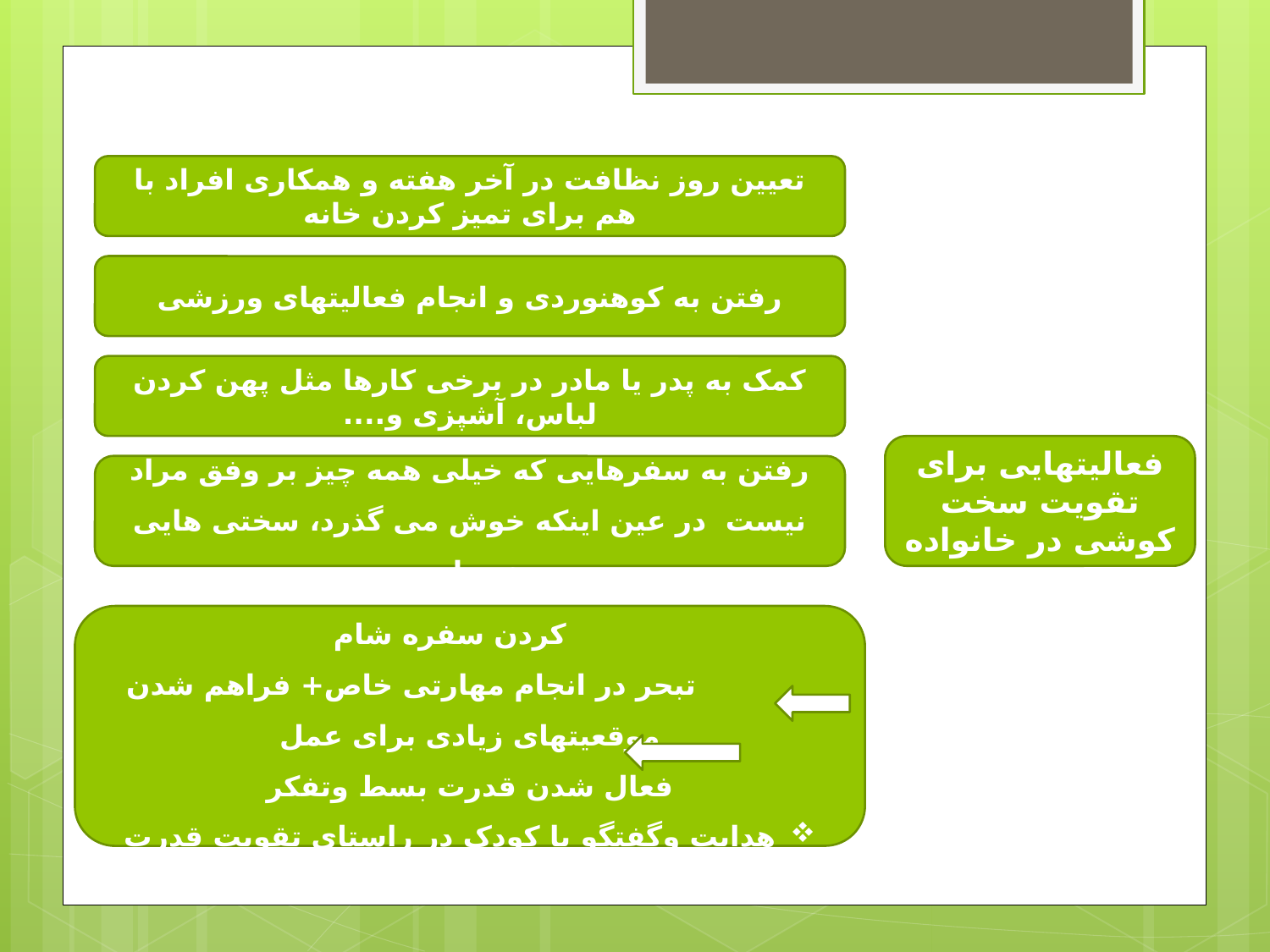

تعیین روز نظافت در آخر هفته و همکاری افراد با هم برای تمیز کردن خانه
رفتن به کوهنوردی و انجام فعالیتهای ورزشی
کمک به پدر یا مادر در برخی کارها مثل پهن کردن لباس، آشپزی و....
فعالیتهایی برای تقویت سخت کوشی در خانواده
رفتن به سفرهایی که خیلی همه چیز بر وفق مراد نیست  در عین اینکه خوش می گذرد، سختی هایی هم دارد.
سپردن مسئولیتی در حد توان به کودک مانند پهن کردن سفره شام
            تبحر در انجام مهارتی خاص+ فراهم شدن موقعیتهای زیادی برای عمل
فعال شدن قدرت بسط وتفکر
هدایت وگفتگو با کودک در راستای تقویت قدرت حل مسئله